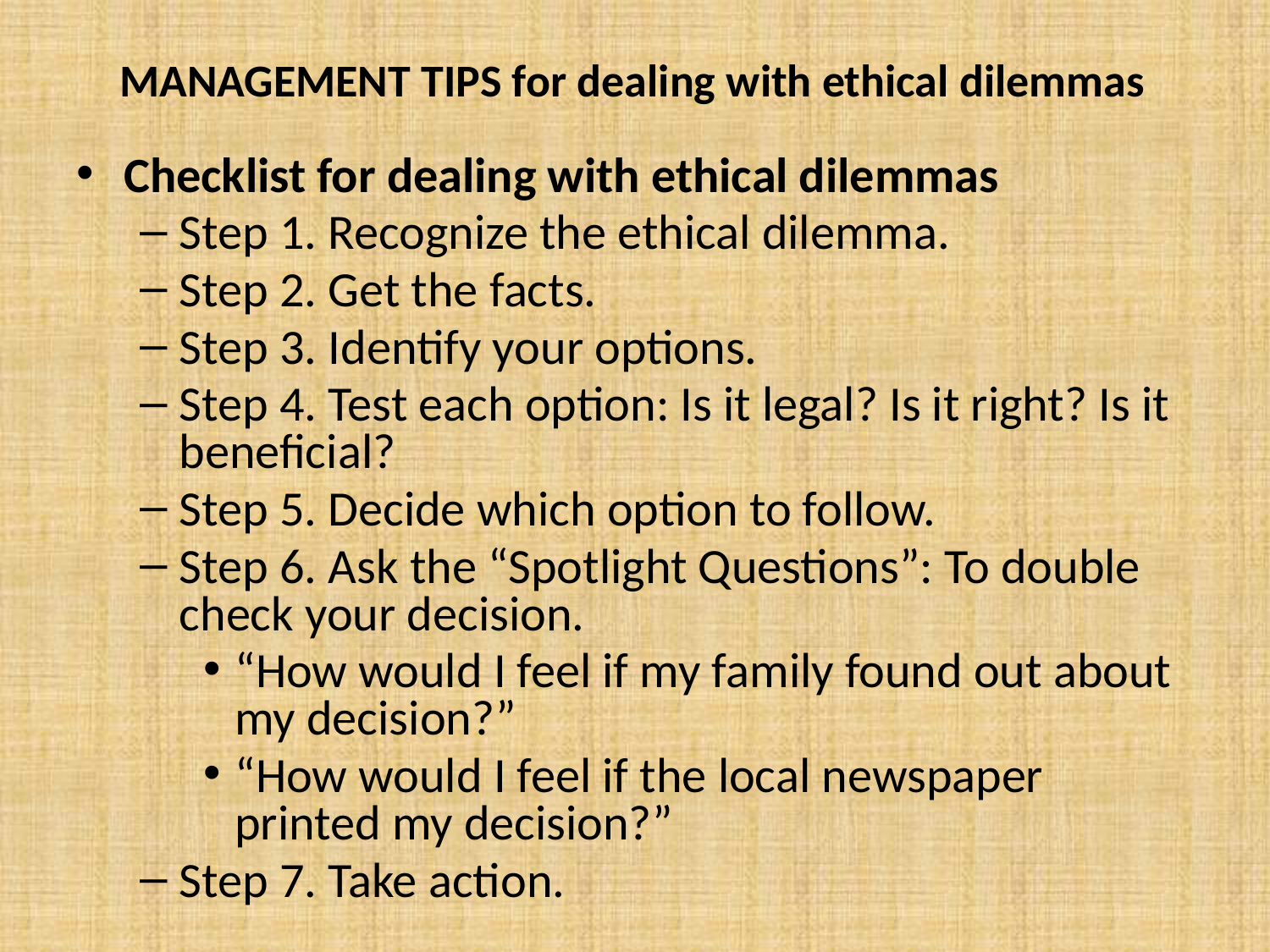

# MANAGEMENT TIPS for dealing with ethical dilemmas
Checklist for dealing with ethical dilemmas
Step 1. Recognize the ethical dilemma.
Step 2. Get the facts.
Step 3. Identify your options.
Step 4. Test each option: Is it legal? Is it right? Is it beneficial?
Step 5. Decide which option to follow.
Step 6. Ask the “Spotlight Questions”: To double check your decision.
“How would I feel if my family found out about my decision?”
“How would I feel if the local newspaper printed my decision?”
Step 7. Take action.